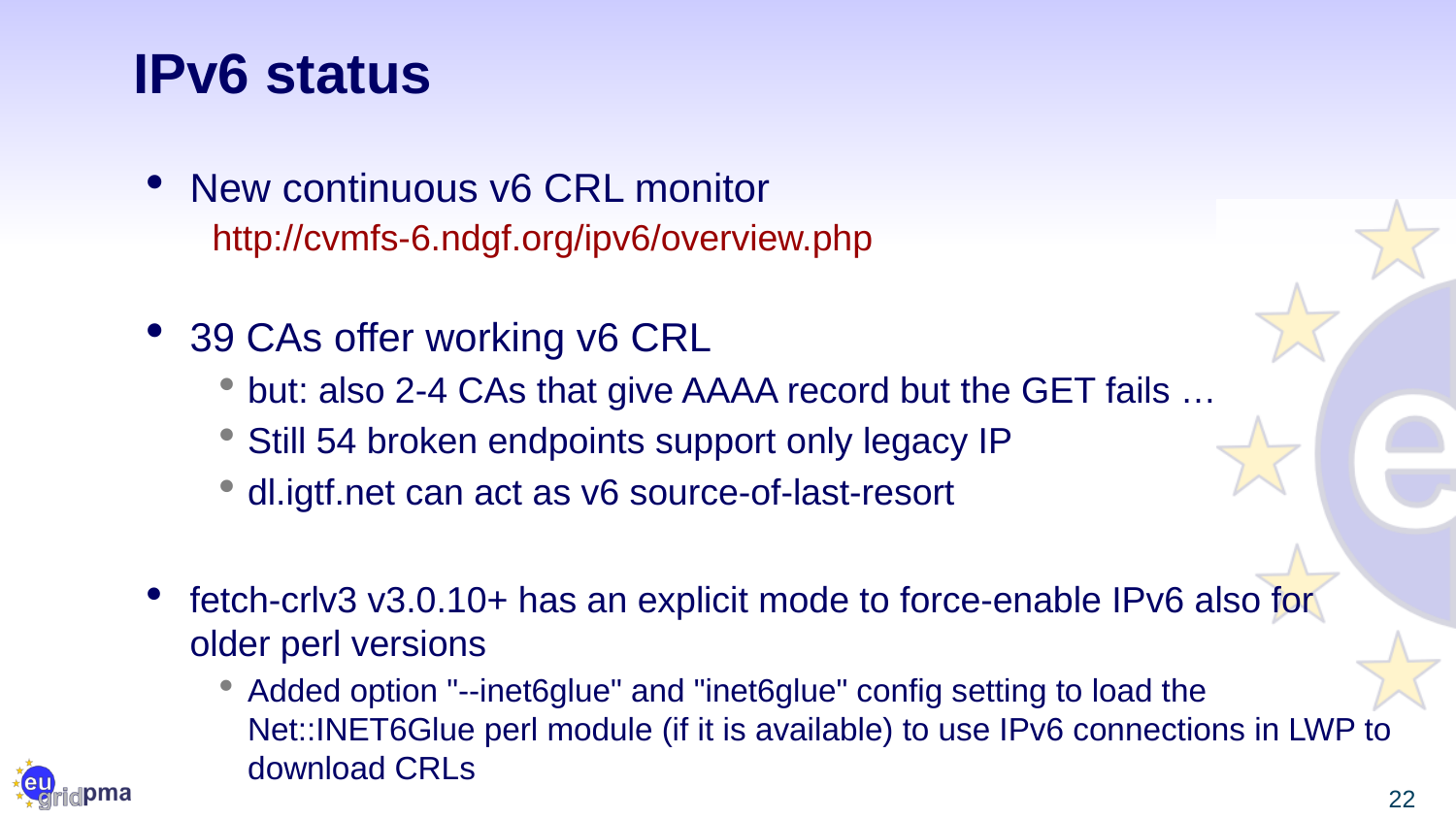

# IPv6 status
New continuous v6 CRL monitor
  http://cvmfs-6.ndgf.org/ipv6/overview.php
39 CAs offer working v6 CRL
but: also 2-4 CAs that give AAAA record but the GET fails …
Still 54 broken endpoints support only legacy IP
dl.igtf.net can act as v6 source-of-last-resort

fetch-crlv3 v3.0.10+ has an explicit mode to force-enable IPv6 also for older perl versions
Added option "--inet6glue" and "inet6glue" config setting to load the Net::INET6Glue perl module (if it is available) to use IPv6 connections in LWP to download CRLs